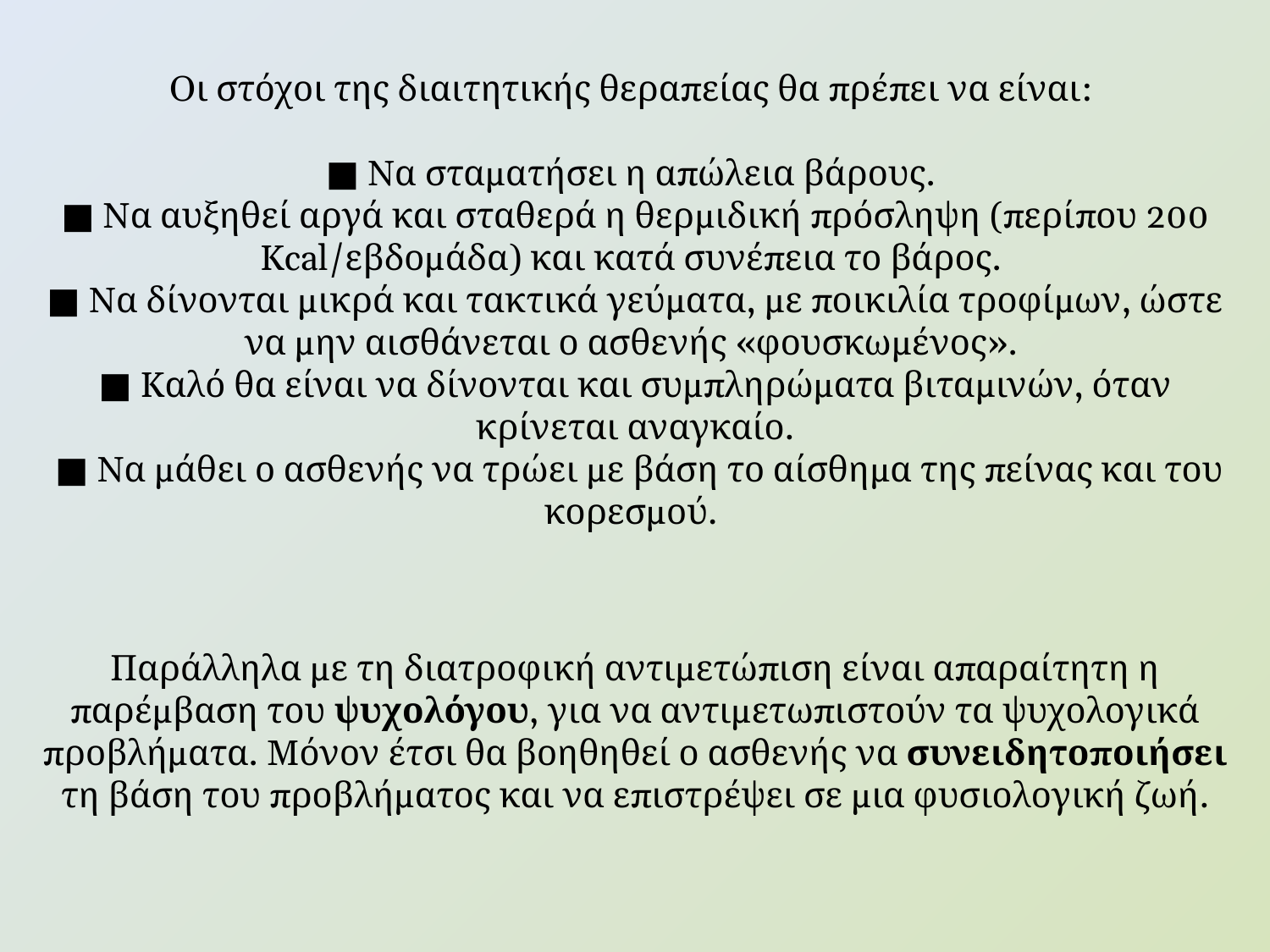

Οι στόχοι της διαιτητικής θεραπείας θα πρέπει να είναι:

■ Να σταματήσει η απώλεια βάρους.
■ Να αυξηθεί αργά και σταθερά η θερμιδική πρόσληψη (περίπου 200 Kcal/εβδομάδα) και κατά συνέπεια το βάρος.
■ Να δίνονται μικρά και τακτικά γεύματα, με ποικιλία τροφίμων, ώστε να μην αισθάνεται ο ασθενής «φουσκωμένος».
■ Καλό θα είναι να δίνονται και συμπληρώματα βιταμινών, όταν κρίνεται αναγκαίο.
 ■ Να μάθει ο ασθενής να τρώει με βάση το αίσθημα της πείνας και του κορεσμού.

Παράλληλα με τη διατροφική αντιμετώπιση είναι απαραίτητη η παρέμβαση του ψυχολόγου, για να αντιμετωπιστούν τα ψυχολογικά προβλήματα. Μόνον έτσι θα βοηθηθεί ο ασθενής να συνειδητοποιήσει τη βάση του προβλήματος και να επιστρέψει σε μια φυσιολογική ζωή.